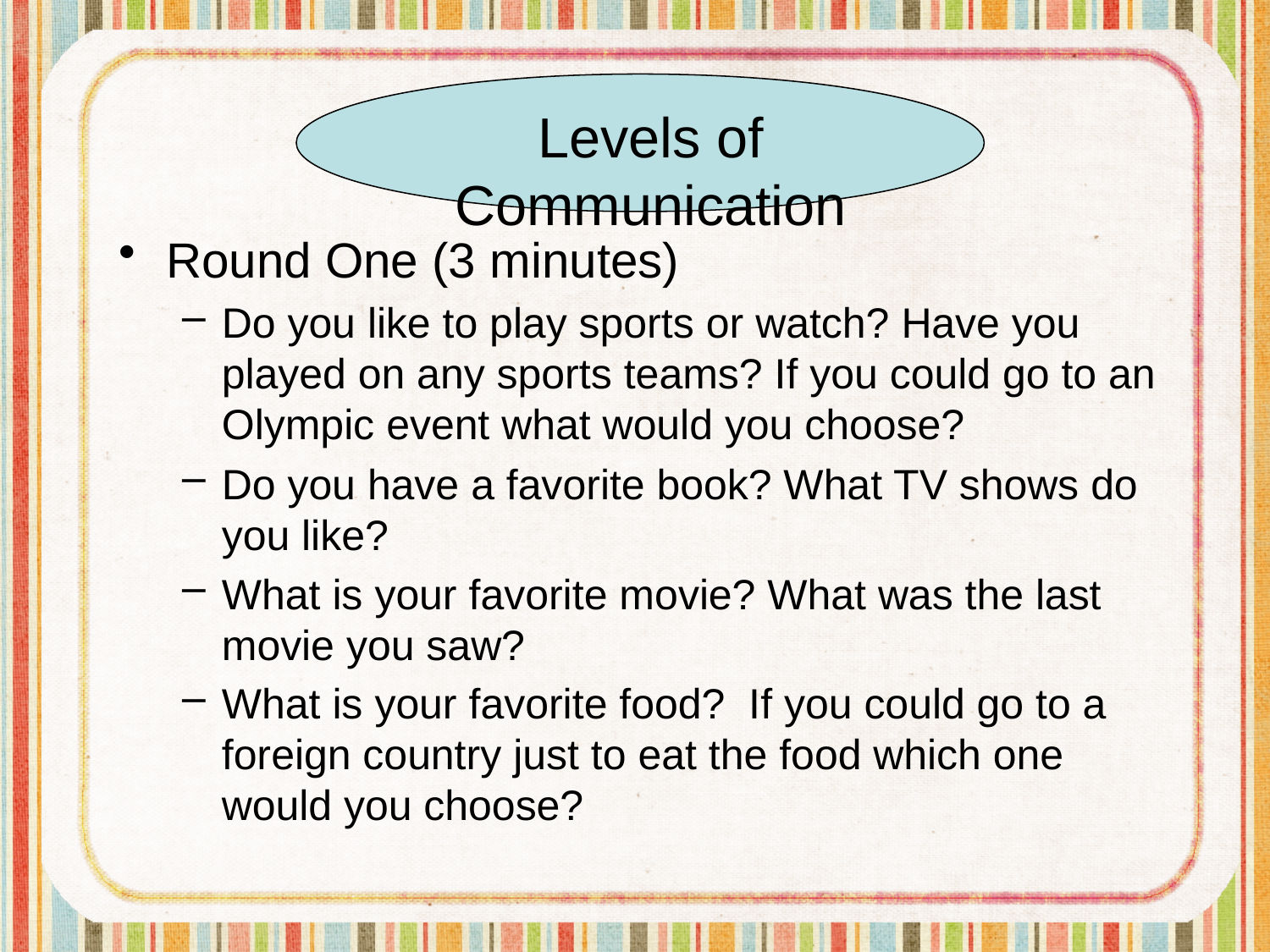

Round One (3 minutes)
Do you like to play sports or watch? Have you played on any sports teams? If you could go to an Olympic event what would you choose?
Do you have a favorite book? What TV shows do you like?
What is your favorite movie? What was the last movie you saw?
What is your favorite food?  If you could go to a foreign country just to eat the food which one would you choose?